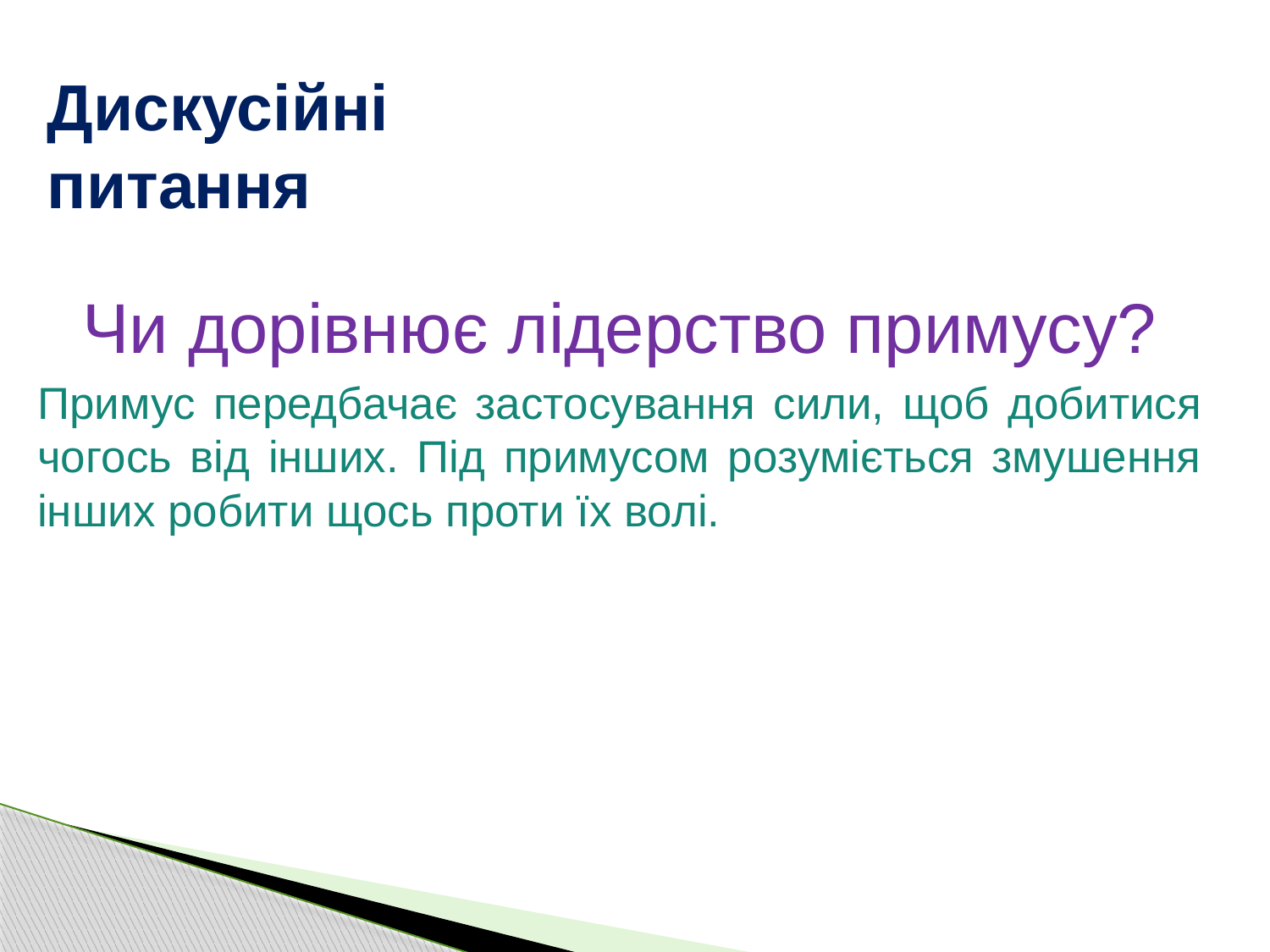

# Дискусійні питання
Чи дорівнює лідерство примусу?
Примус передбачає застосування сили, щоб добитися чогось від інших. Під примусом розуміється змушення інших робити щось проти їх волі.